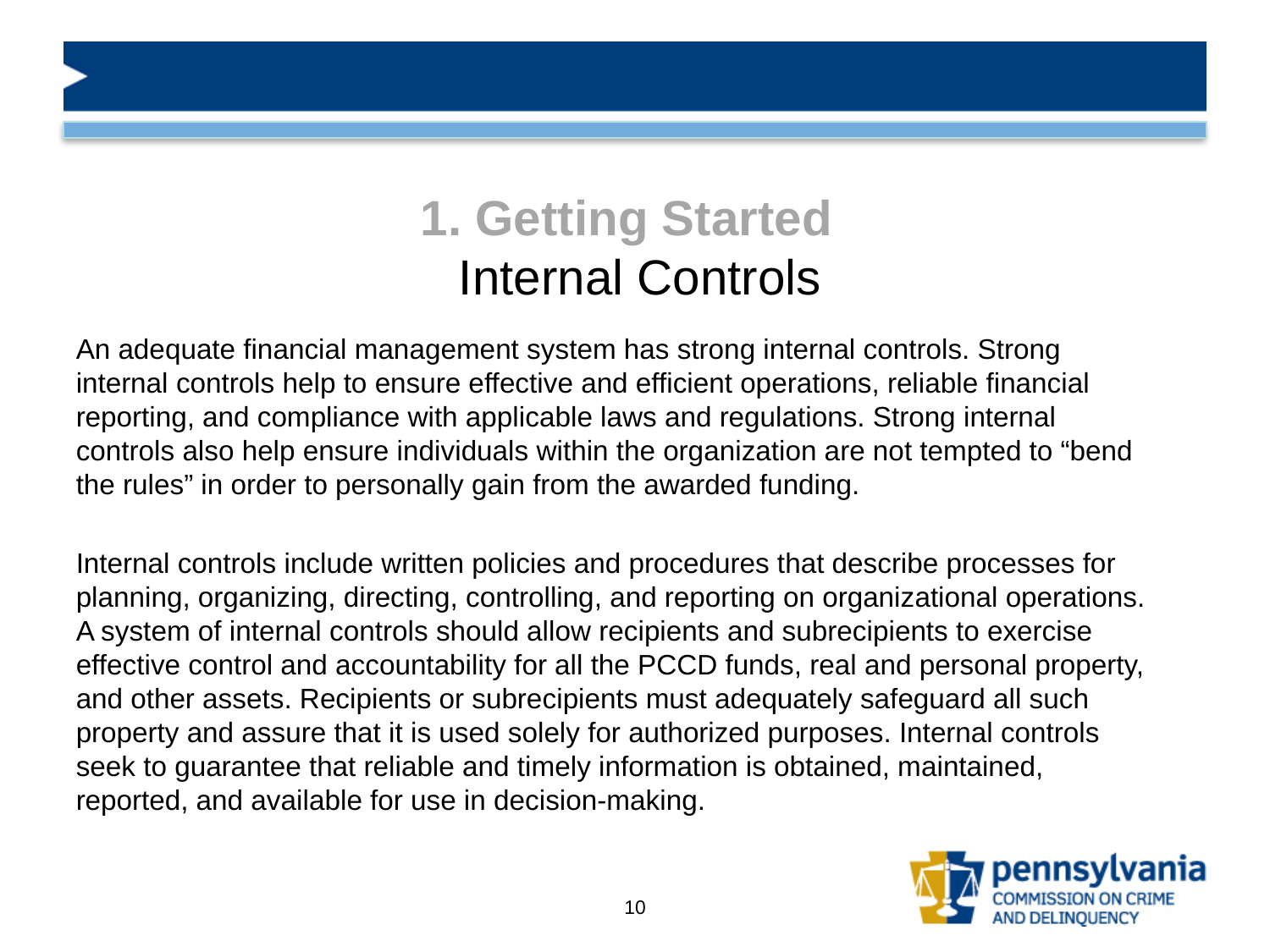

# 1. Getting Started Internal Controls

An adequate financial management system has strong internal controls. Strong internal controls help to ensure effective and efficient operations, reliable financial reporting, and compliance with applicable laws and regulations. Strong internal controls also help ensure individuals within the organization are not tempted to “bend the rules” in order to personally gain from the awarded funding.

Internal controls include written policies and procedures that describe processes for planning, organizing, directing, controlling, and reporting on organizational operations. A system of internal controls should allow recipients and subrecipients to exercise effective control and accountability for all the PCCD funds, real and personal property, and other assets. Recipients or subrecipients must adequately safeguard all such property and assure that it is used solely for authorized purposes. Internal controls seek to guarantee that reliable and timely information is obtained, maintained, reported, and available for use in decision-making.
10